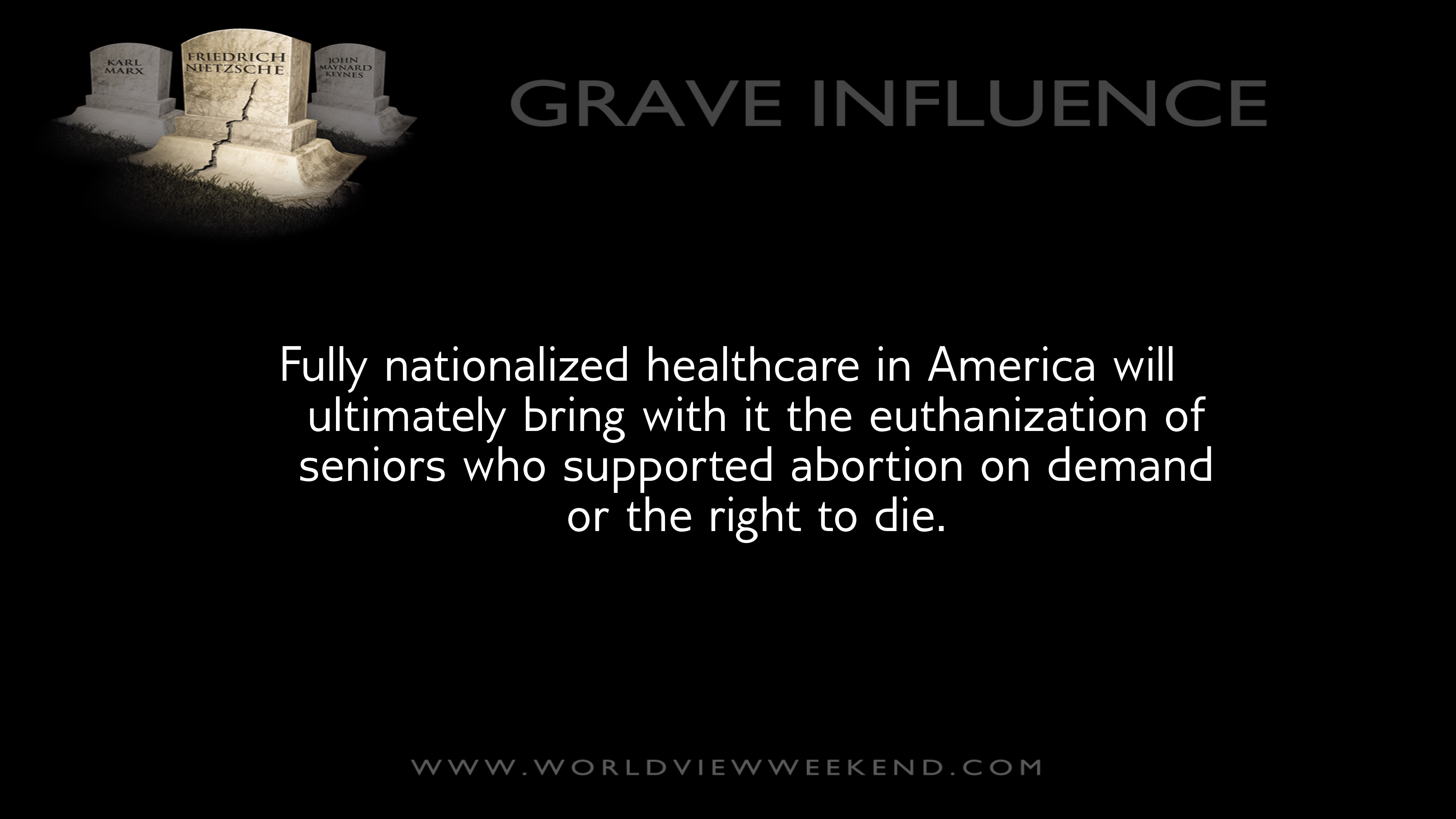

Fully nationalized healthcare in America will ultimately bring with it the euthanization of seniors who supported abortion on demand or the right to die.